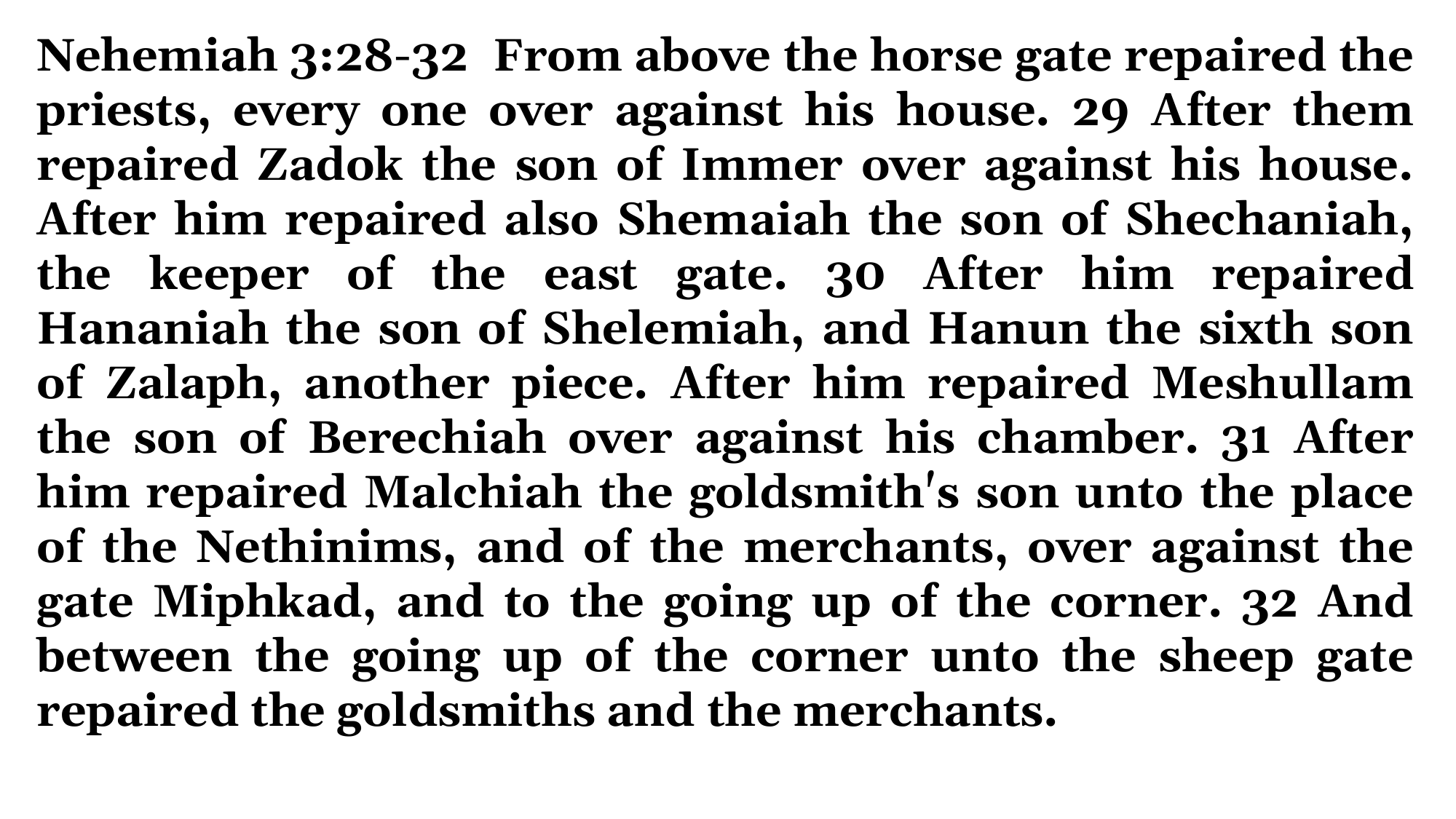

Nehemiah 3:28-32  From above the horse gate repaired the priests, every one over against his house. 29 After them repaired Zadok the son of Immer over against his house. After him repaired also Shemaiah the son of Shechaniah, the keeper of the east gate. 30 After him repaired Hananiah the son of Shelemiah, and Hanun the sixth son of Zalaph, another piece. After him repaired Meshullam the son of Berechiah over against his chamber. 31 After him repaired Malchiah the goldsmith's son unto the place of the Nethinims, and of the merchants, over against the gate Miphkad, and to the going up of the corner. 32 And between the going up of the corner unto the sheep gate repaired the goldsmiths and the merchants.